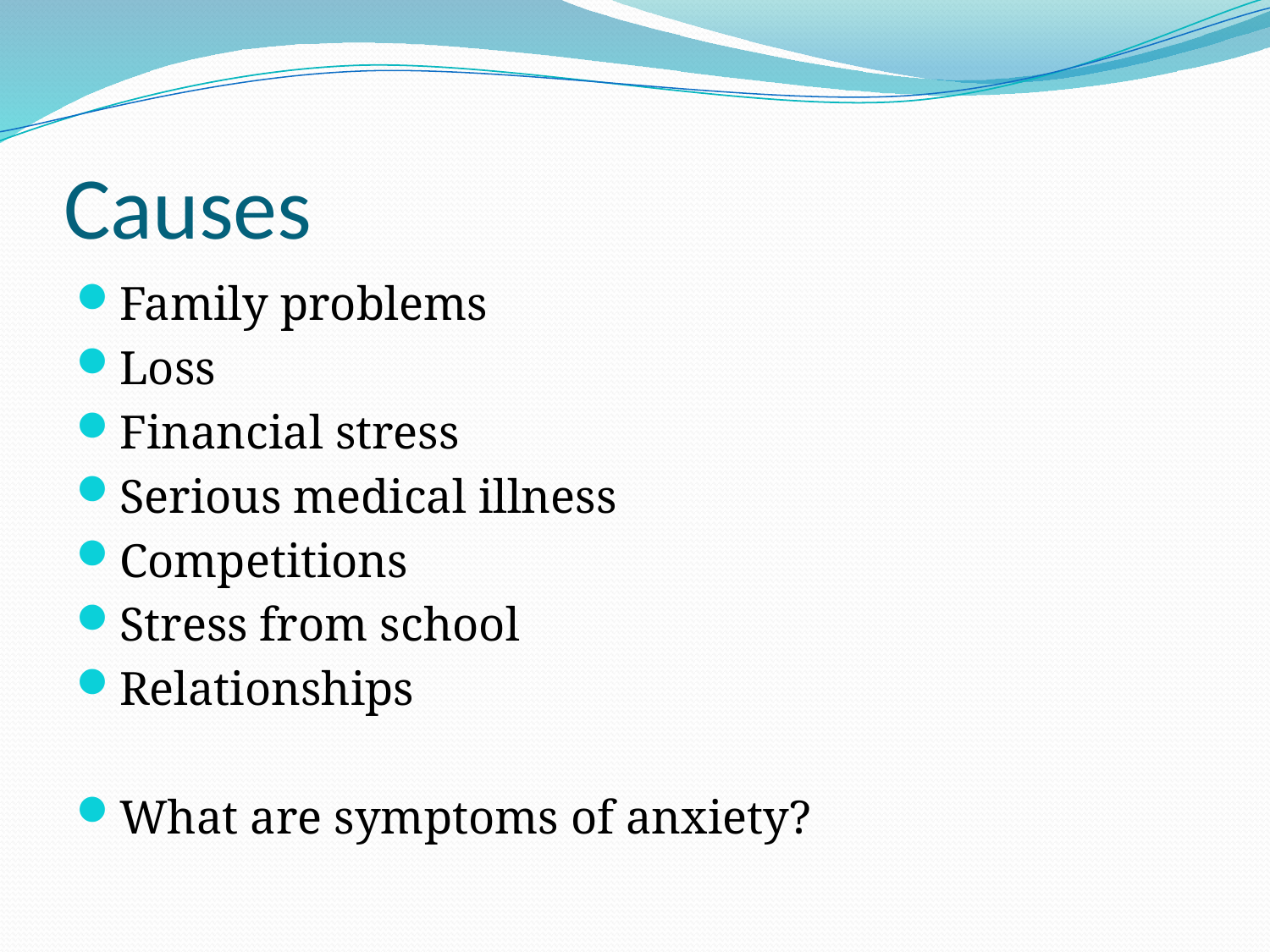

# Causes
Family problems
Loss
Financial stress
Serious medical illness
Competitions
Stress from school
Relationships

What are symptoms of anxiety?